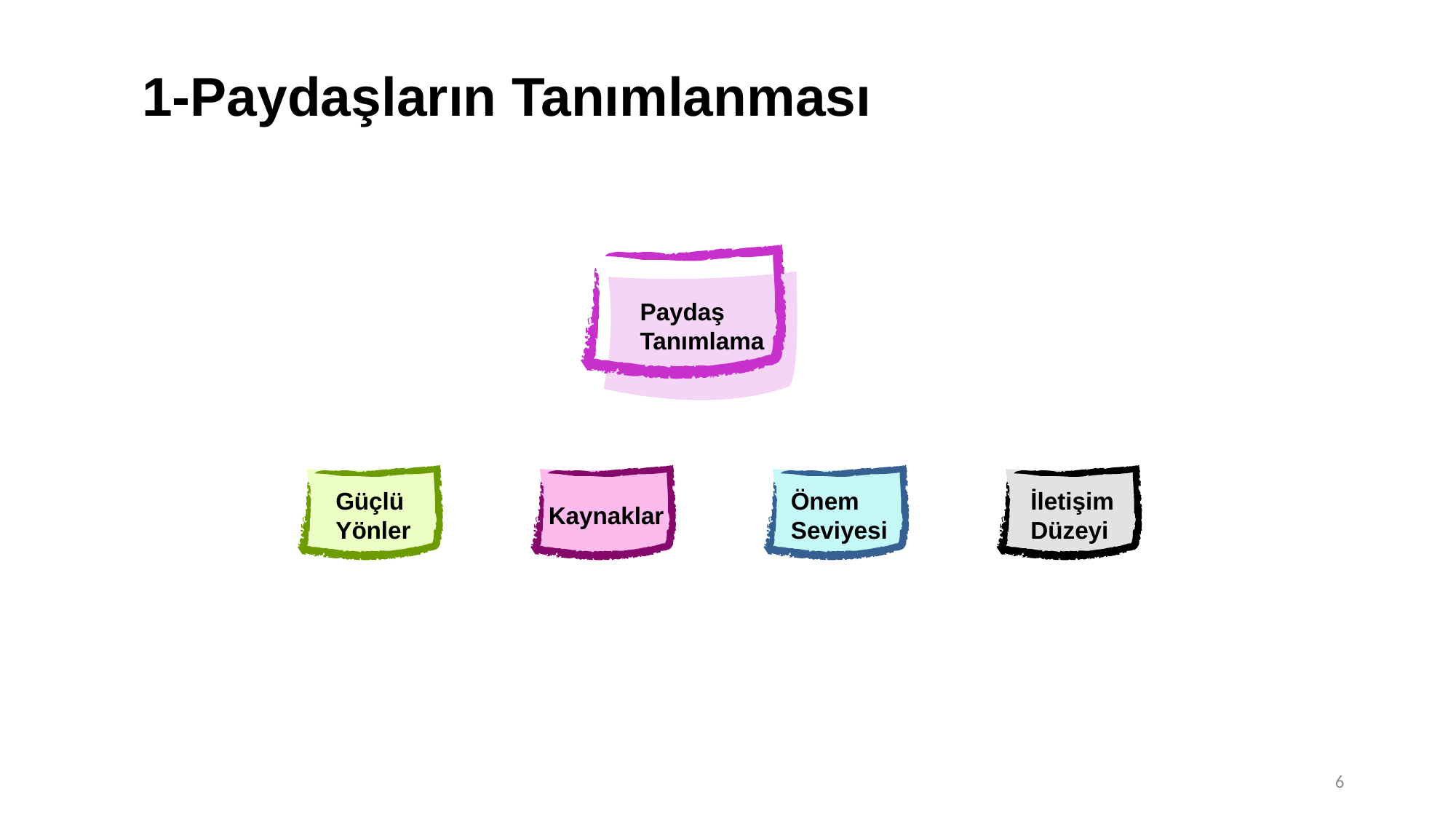

# 1-Paydaşların Tanımlanması

Paydaş Tanımlama

Güçlü Yönler

Kaynaklar

Önem Seviyesi

İletişim Düzeyi
6